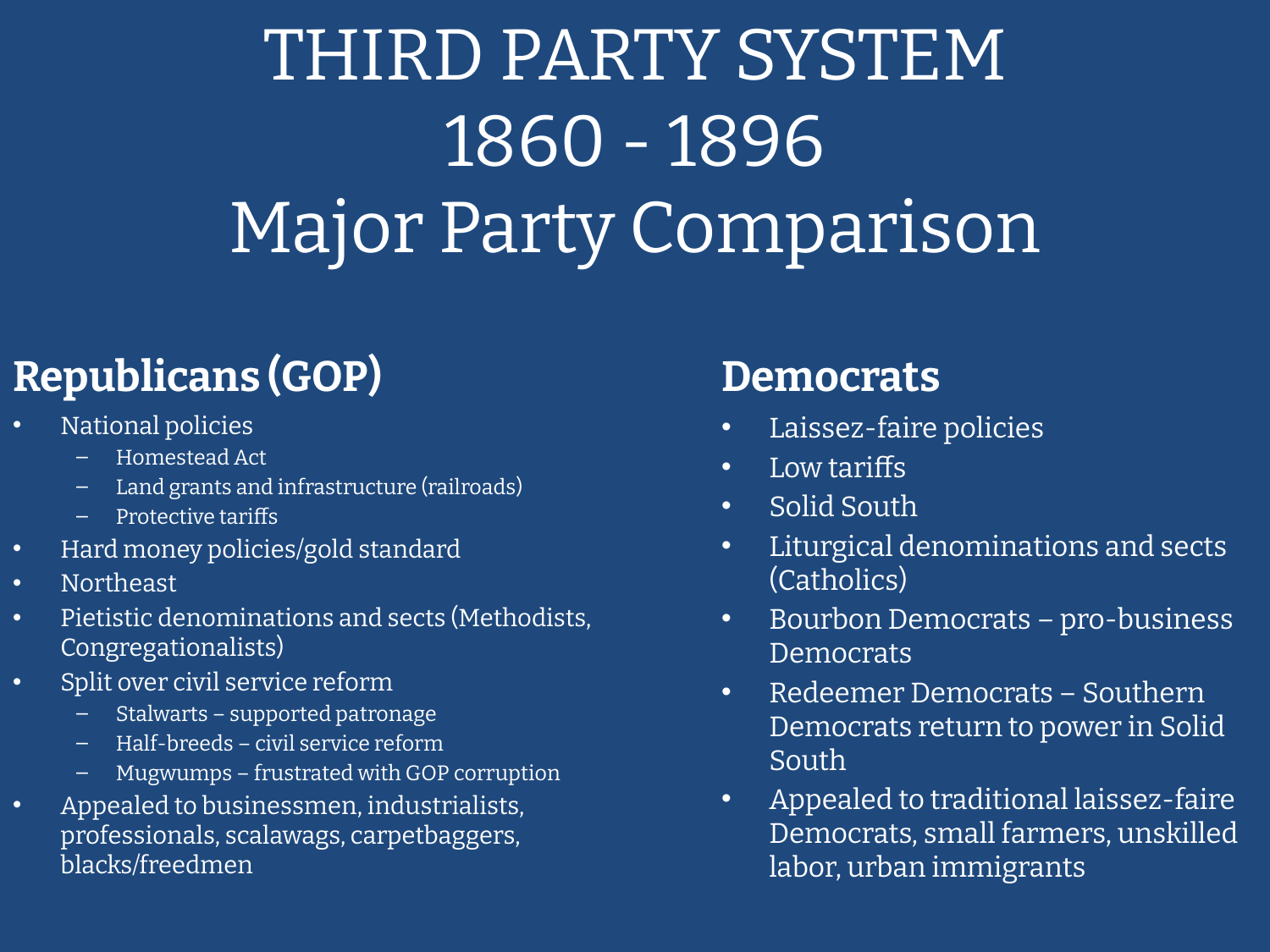

# THIRD PARTY SYSTEM 1860 - 1896 Major Party Comparison
Republicans (GOP)
Democrats
National policies
Homestead Act
Land grants and infrastructure (railroads)
Protective tariffs
Hard money policies/gold standard
Northeast
Pietistic denominations and sects (Methodists, Congregationalists)
Split over civil service reform
Stalwarts – supported patronage
Half-breeds – civil service reform
Mugwumps – frustrated with GOP corruption
Appealed to businessmen, industrialists, professionals, scalawags, carpetbaggers, blacks/freedmen
Laissez-faire policies
Low tariffs
Solid South
Liturgical denominations and sects (Catholics)
Bourbon Democrats – pro-business Democrats
Redeemer Democrats – Southern Democrats return to power in Solid South
Appealed to traditional laissez-faire Democrats, small farmers, unskilled labor, urban immigrants